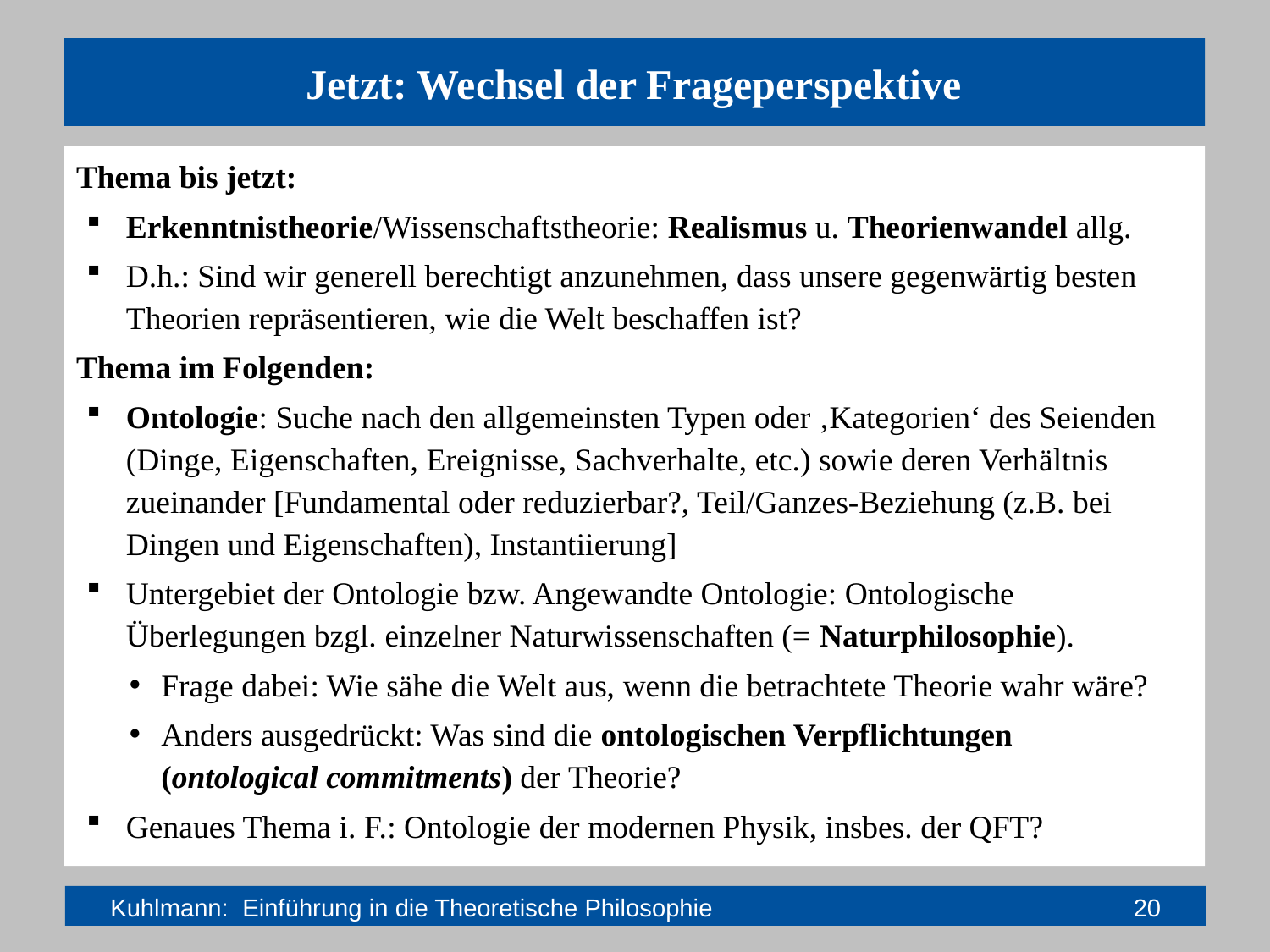

# Jetzt: Wechsel der Frageperspektive
Thema bis jetzt:
Erkenntnistheorie/Wissenschaftstheorie: Realismus u. Theorienwandel allg.
D.h.: Sind wir generell berechtigt anzunehmen, dass unsere gegenwärtig besten Theorien repräsentieren, wie die Welt beschaffen ist?
Thema im Folgenden:
Ontologie: Suche nach den allgemeinsten Typen oder ‚Kategorien‘ des Seienden (Dinge, Eigenschaften, Ereignisse, Sachverhalte, etc.) sowie deren Verhältnis zueinander [Fundamental oder reduzierbar?, Teil/Ganzes-Beziehung (z.B. bei Dingen und Eigenschaften), Instantiierung]
Untergebiet der Ontologie bzw. Angewandte Ontologie: Ontologische Überlegungen bzgl. einzelner Naturwissenschaften (= Naturphilosophie).
Frage dabei: Wie sähe die Welt aus, wenn die betrachtete Theorie wahr wäre?
Anders ausgedrückt: Was sind die ontologischen Verpflichtungen
(ontological commitments) der Theorie?
Genaues Thema i. F.: Ontologie der modernen Physik, insbes. der QFT?
Kuhlmann:  Einführung in die Theoretische Philosophie				 20